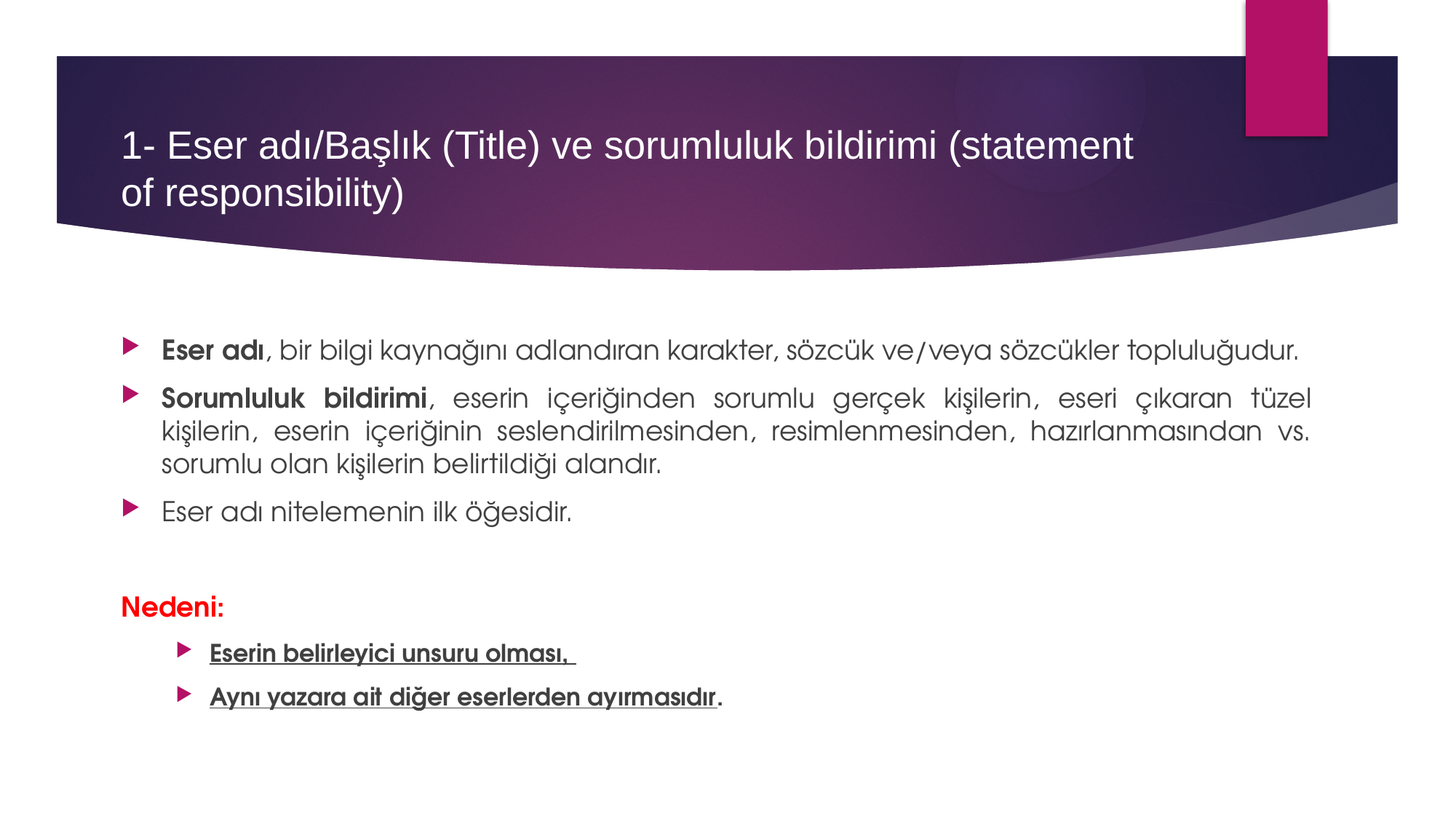

1- Eser adı/Başlık (Title) ve sorumluluk bildirimi (statement of responsibility)
Eser adı, bir bilgi kaynağını adlandıran karakter, sözcük ve/veya sözcükler topluluğudur.
Sorumluluk bildirimi, eserin içeriğinden sorumlu gerçek kişilerin, eseri çıkaran tüzel kişilerin, eserin içeriğinin seslendirilmesinden, resimlenmesinden, hazırlanmasından vs. sorumlu olan kişilerin belirtildiği alandır.
Eser adı nitelemenin ilk öğesidir.

Nedeni:
Eserin belirleyici unsuru olması,
Aynı yazara ait diğer eserlerden ayırmasıdır.